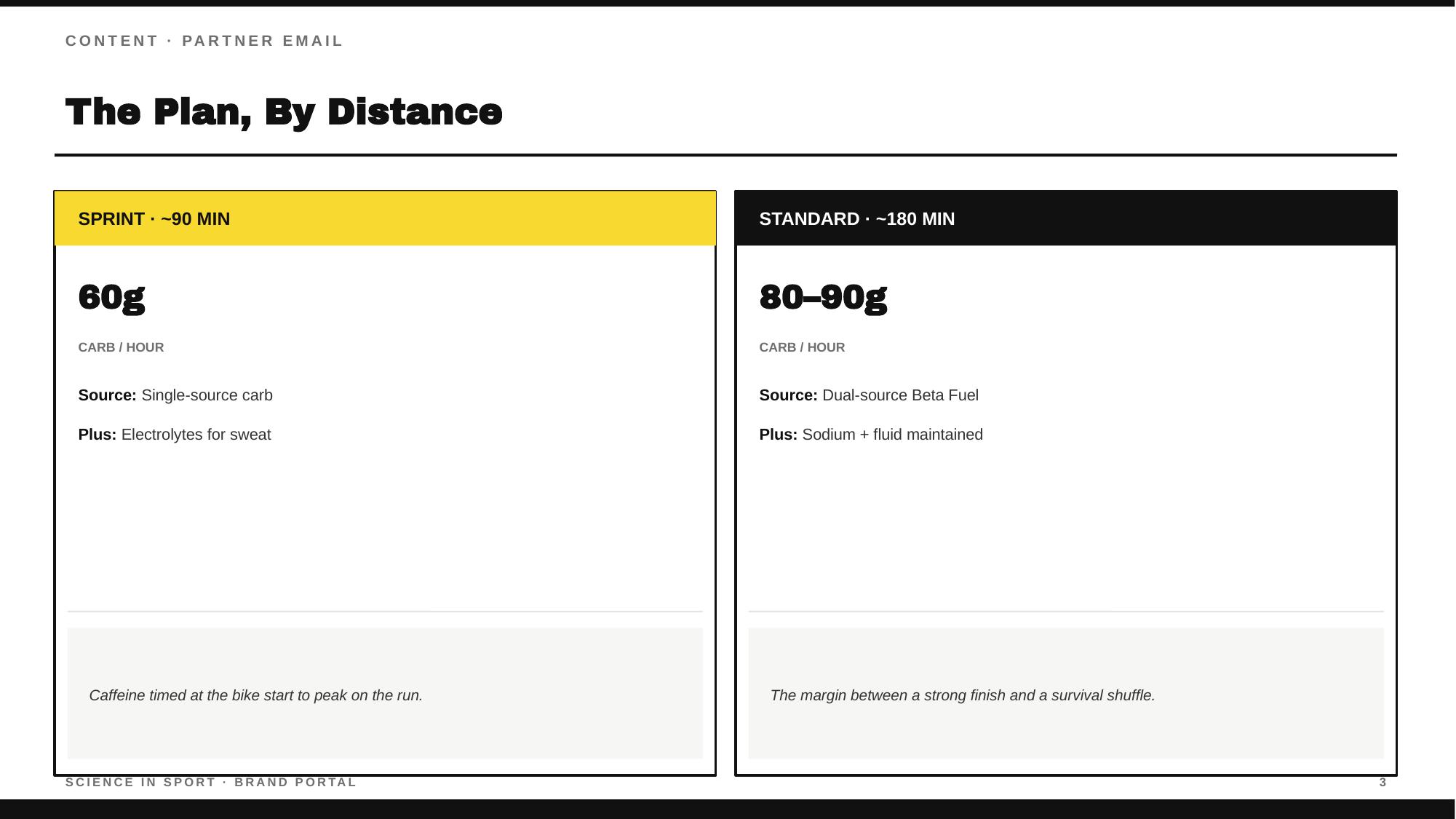

CONTENT · PARTNER EMAIL
The Plan, By Distance

SPRINT · ~90 MIN

STANDARD · ~180 MIN
60g
80–90g
CARB / HOUR
CARB / HOUR
Source: Single-source carb
Source: Dual-source Beta Fuel
Plus: Electrolytes for sweat
Plus: Sodium + fluid maintained

Caffeine timed at the bike start to peak on the run.

The margin between a strong finish and a survival shuffle.
SCIENCE IN SPORT · BRAND PORTAL
3